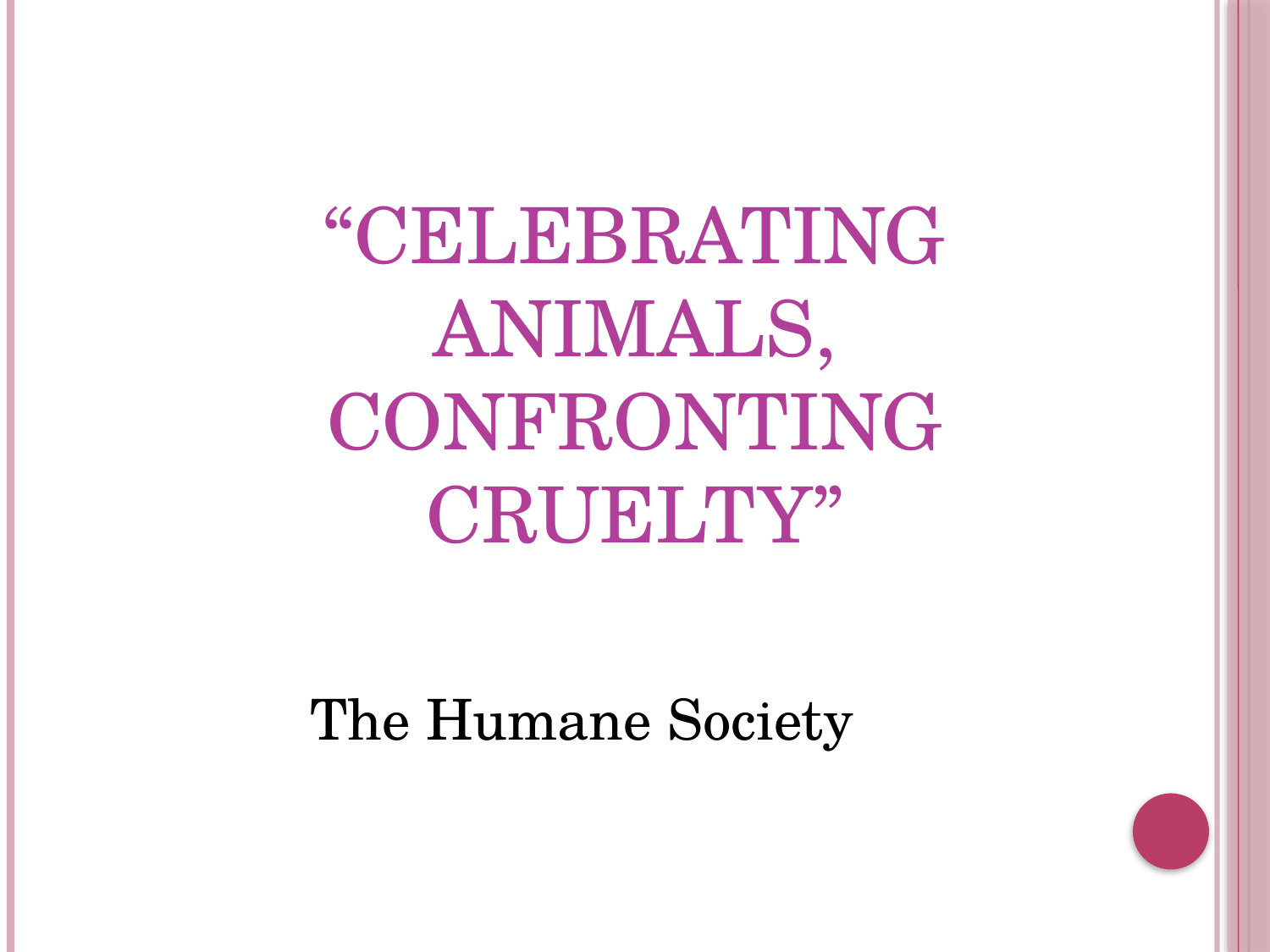

# “Celebrating animals, confronting cruelty”
The Humane Society